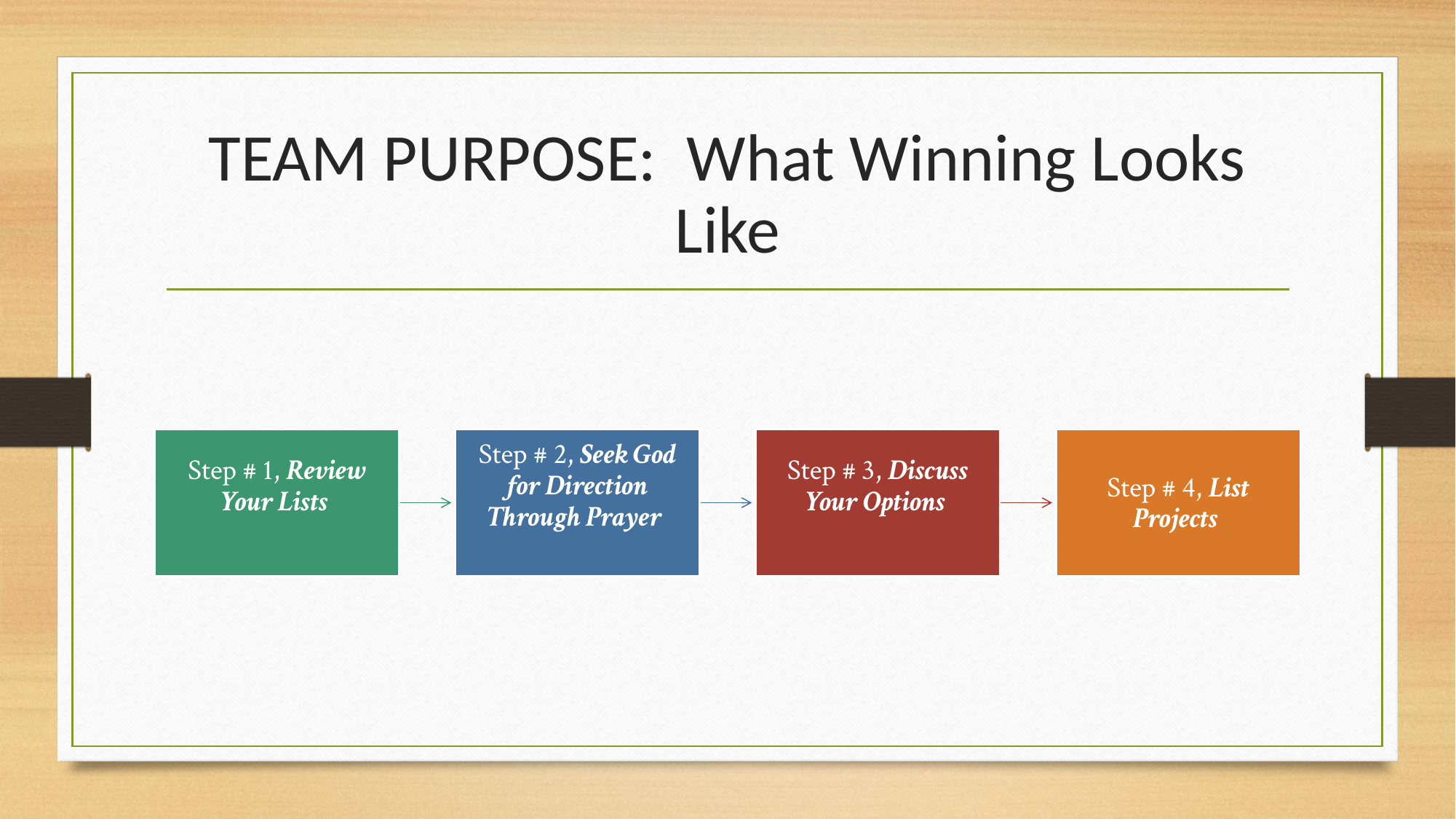

# TEAM PURPOSE:  What Winning Looks Like

Step # 1, Review Your Lists

Step # 2, Seek God for Direction Through Prayer

Step # 3, Discuss Your Options
Step # 4, List Projects